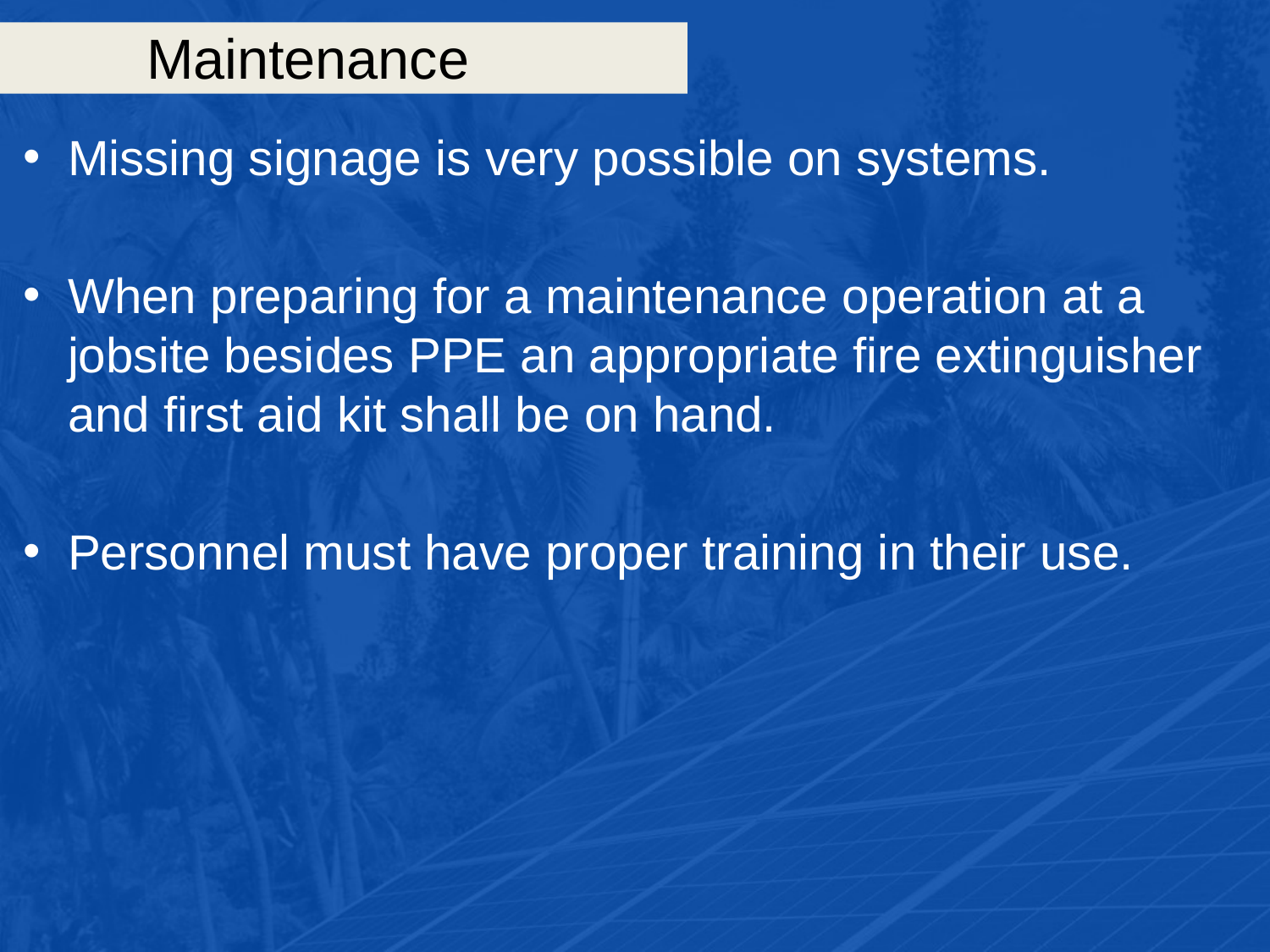

# Maintenance
Missing signage is very possible on systems.

When preparing for a maintenance operation at a  jobsite besides PPE an appropriate fire extinguisher and first aid kit shall be on hand.

Personnel must have proper training in their use.